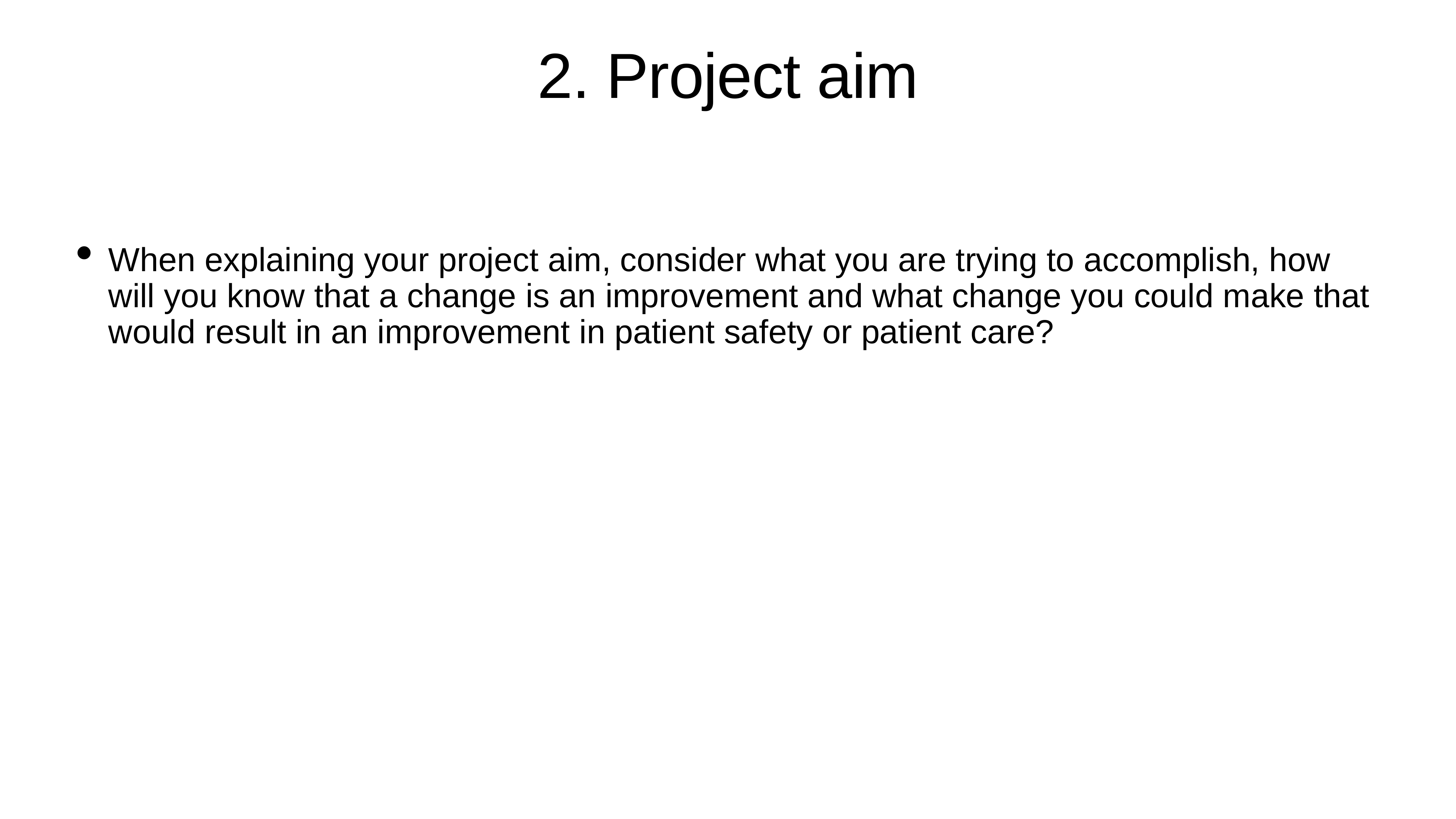

# 2. Project aim
When explaining your project aim, consider what you are trying to accomplish, how will you know that a change is an improvement and what change you could make that would result in an improvement in patient safety or patient care?